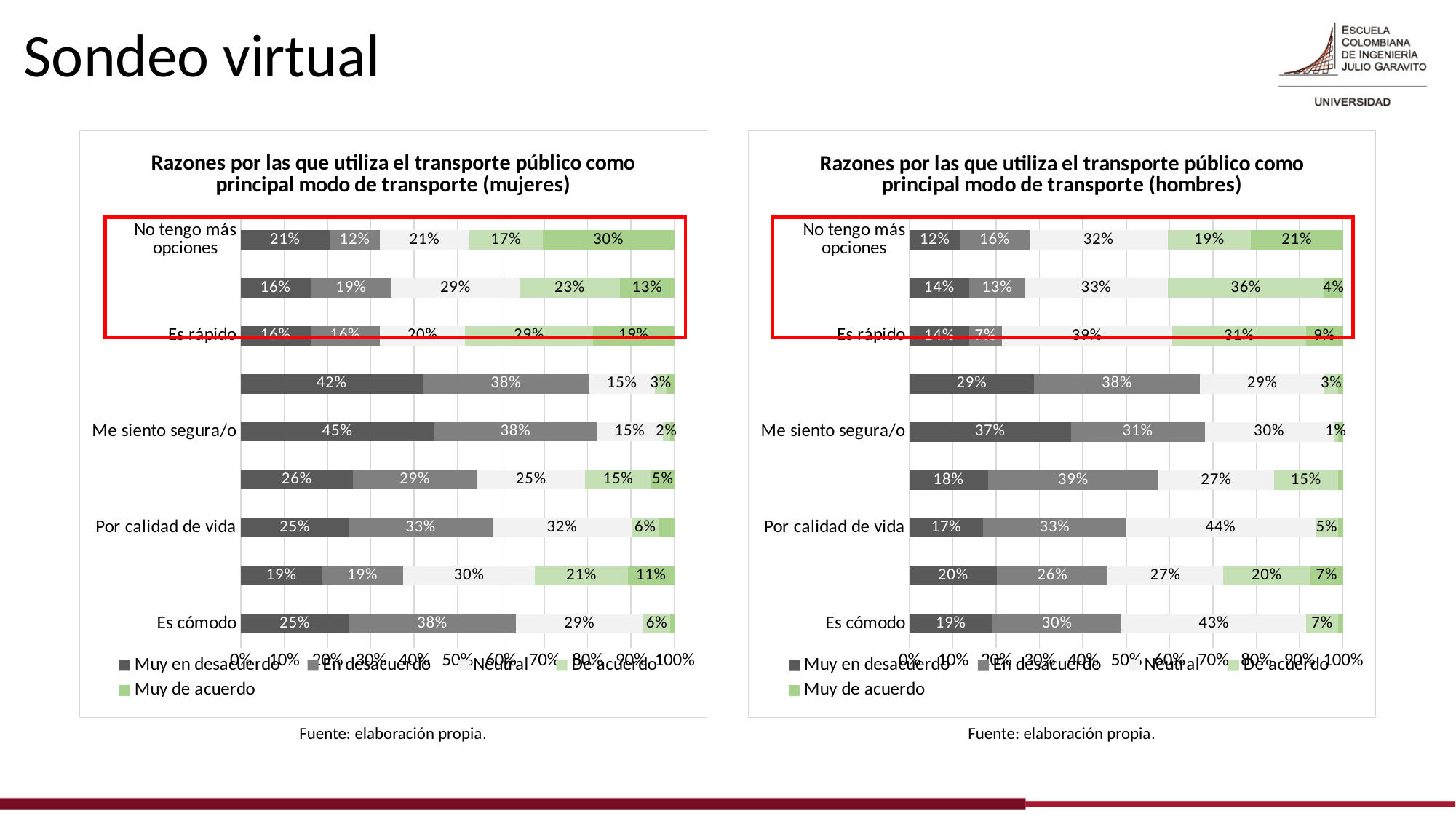

# Sondeo virtual

### Chart: Razones por las que utiliza el transporte público como principal modo de transporte (mujeres)

| Category | Muy en desacuerdo | En desacuerdo | Neutral | De acuerdo | Muy de acuerdo |
|---|---|---|---|---|---|
| Es cómodo | 0.25 | 0.38392857142857145 | 0.29464285714285715 | 0.0625 | 0.008928571428571428 |
| Es barato | 0.1875 | 0.1875 | 0.30357142857142855 | 0.21428571428571427 | 0.10714285714285714 |
| Por calidad de vida | 0.25 | 0.33035714285714285 | 0.32142857142857145 | 0.0625 | 0.03571428571428571 |
| Es amigable con el medio ambiente | 0.25892857142857145 | 0.2857142857142857 | 0.25 | 0.15178571428571427 | 0.05357142857142857 |
| Me siento segura/o | 0.44642857142857145 | 0.375 | 0.15178571428571427 | 0.017857142857142856 | 0.008928571428571428 |
| Me siento con confianza | 0.41964285714285715 | 0.38392857142857145 | 0.15178571428571427 | 0.026785714285714284 | 0.017857142857142856 |
| Es rápido | 0.16071428571428573 | 0.16071428571428573 | 0.19642857142857142 | 0.29464285714285715 | 0.1875 |
| Es versátil y se acomoda a mis necesidades de movilidad | 0.16071428571428573 | 0.1875 | 0.29464285714285715 | 0.23214285714285715 | 0.125 |
| No tengo más opciones | 0.20535714285714285 | 0.11607142857142858 | 0.20535714285714285 | 0.16964285714285715 | 0.30357142857142855 |

### Chart: Razones por las que utiliza el transporte público como principal modo de transporte (hombres)

| Category | Muy en desacuerdo | En desacuerdo | Neutral | De acuerdo | Muy de acuerdo |
|---|---|---|---|---|---|
| Es cómodo | 0.19148936170212766 | 0.2978723404255319 | 0.425531914893617 | 0.07446808510638298 | 0.010638297872340425 |
| Es barato | 0.20212765957446807 | 0.2553191489361702 | 0.26595744680851063 | 0.20212765957446807 | 0.07446808510638298 |
| Por calidad de vida | 0.1702127659574468 | 0.32978723404255317 | 0.43617021276595747 | 0.05319148936170213 | 0.010638297872340425 |
| Es amigable con el medio ambiente | 0.18085106382978725 | 0.39361702127659576 | 0.26595744680851063 | 0.14893617021276595 | 0.010638297872340425 |
| Me siento segura/o | 0.3723404255319149 | 0.30851063829787234 | 0.2978723404255319 | 0.010638297872340425 | 0.010638297872340425 |
| Me siento con confianza | 0.2872340425531915 | 0.3829787234042553 | 0.2872340425531915 | 0.031914893617021274 | 0.010638297872340425 |
| Es rápido | 0.13829787234042554 | 0.07446808510638298 | 0.39361702127659576 | 0.30851063829787234 | 0.0851063829787234 |
| Es versátil y se acomoda a mis necesidades de movilidad | 0.13829787234042554 | 0.1276595744680851 | 0.32978723404255317 | 0.3617021276595745 | 0.0425531914893617 |
| No tengo más opciones | 0.11702127659574468 | 0.1595744680851064 | 0.3191489361702128 | 0.19148936170212766 | 0.2127659574468085 |

Fuente: elaboración propia.
Fuente: elaboración propia.